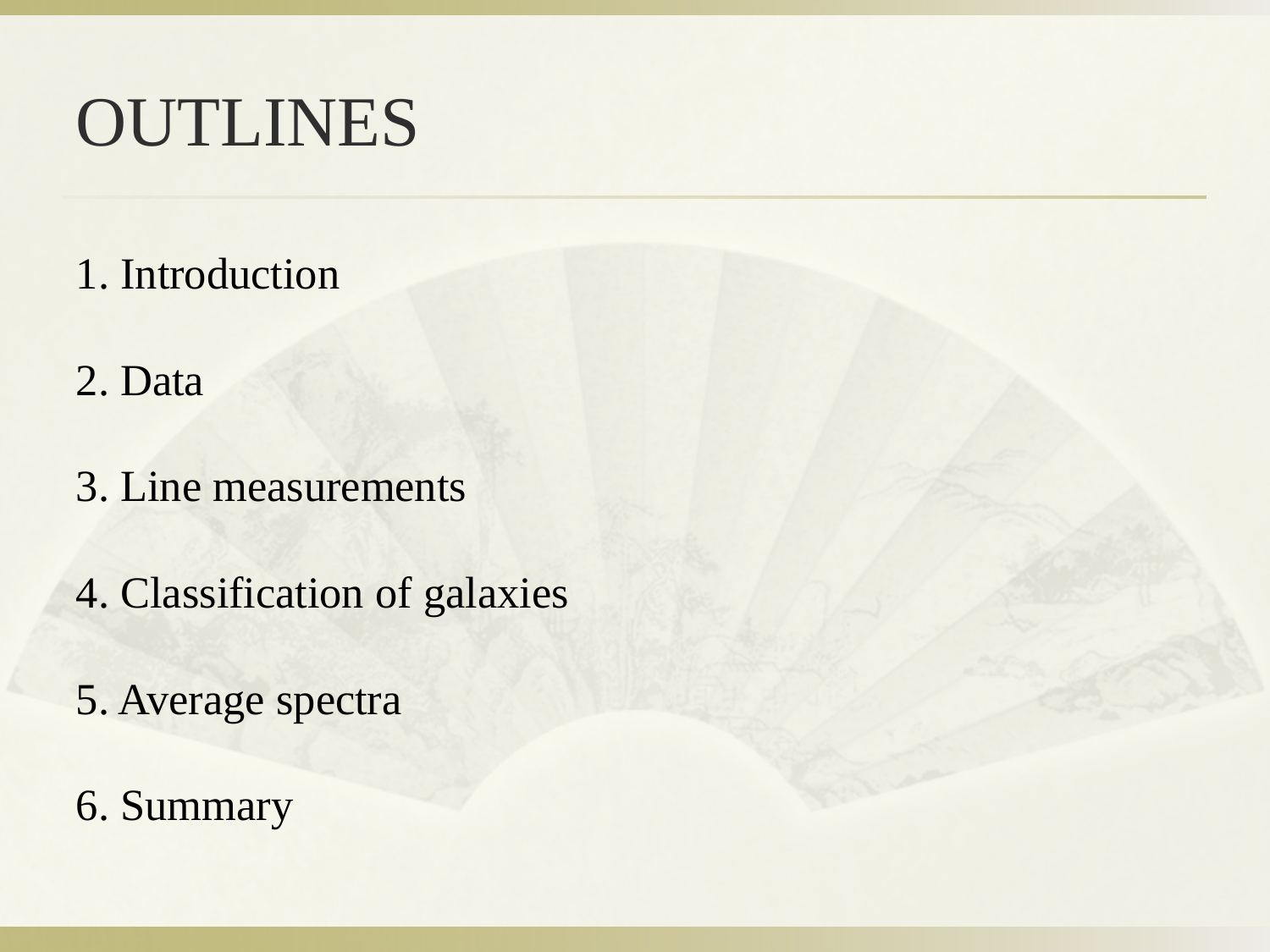

# OUTLINES
1. Introduction
2. Data
3. Line measurements
4. Classification of galaxies
5. Average spectra
6. Summary